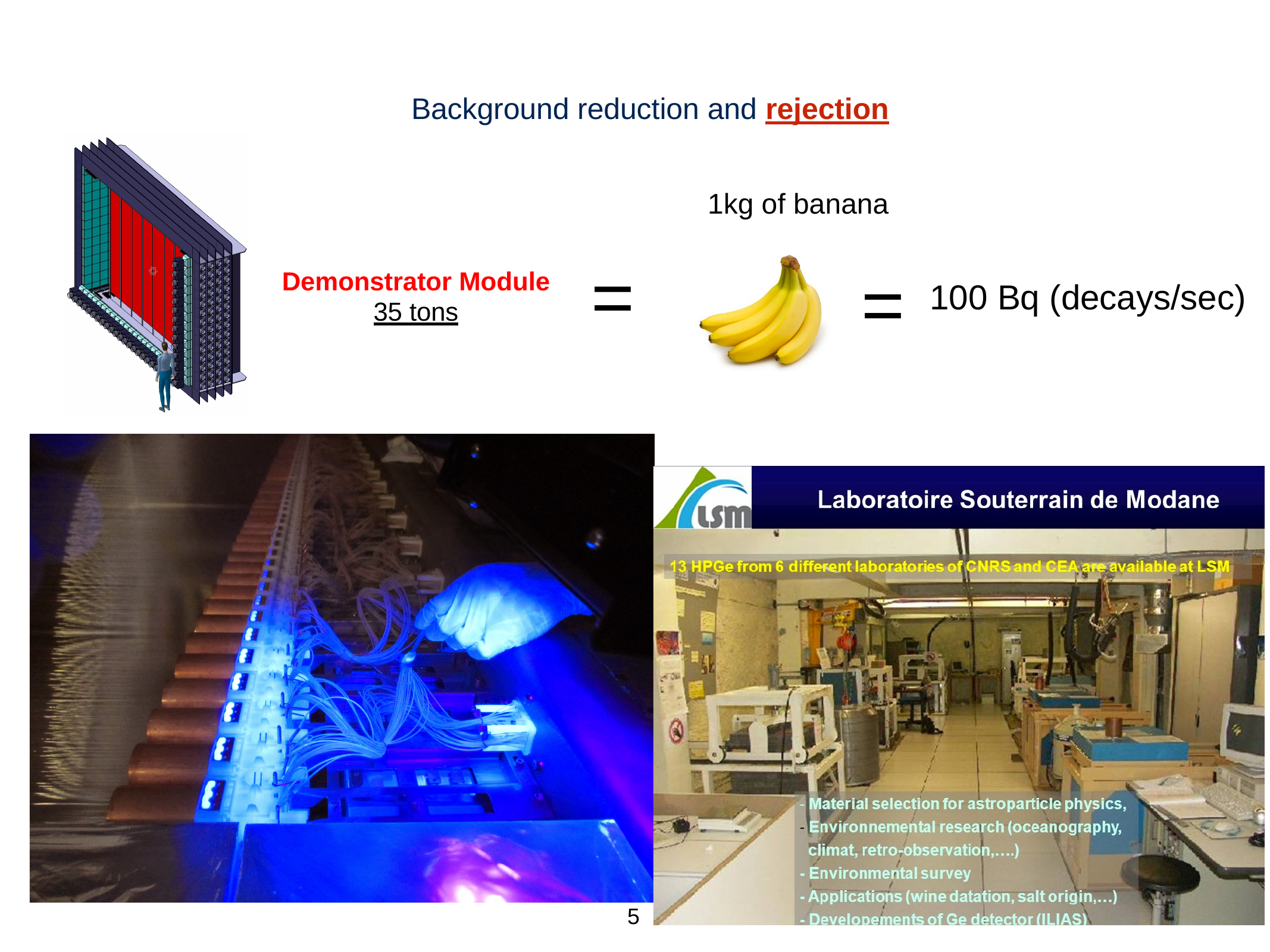

Background reduction and rejection

1kg of banana

=

=
Demonstrator Module
35 tons
100 Bq (decays/sec)

5